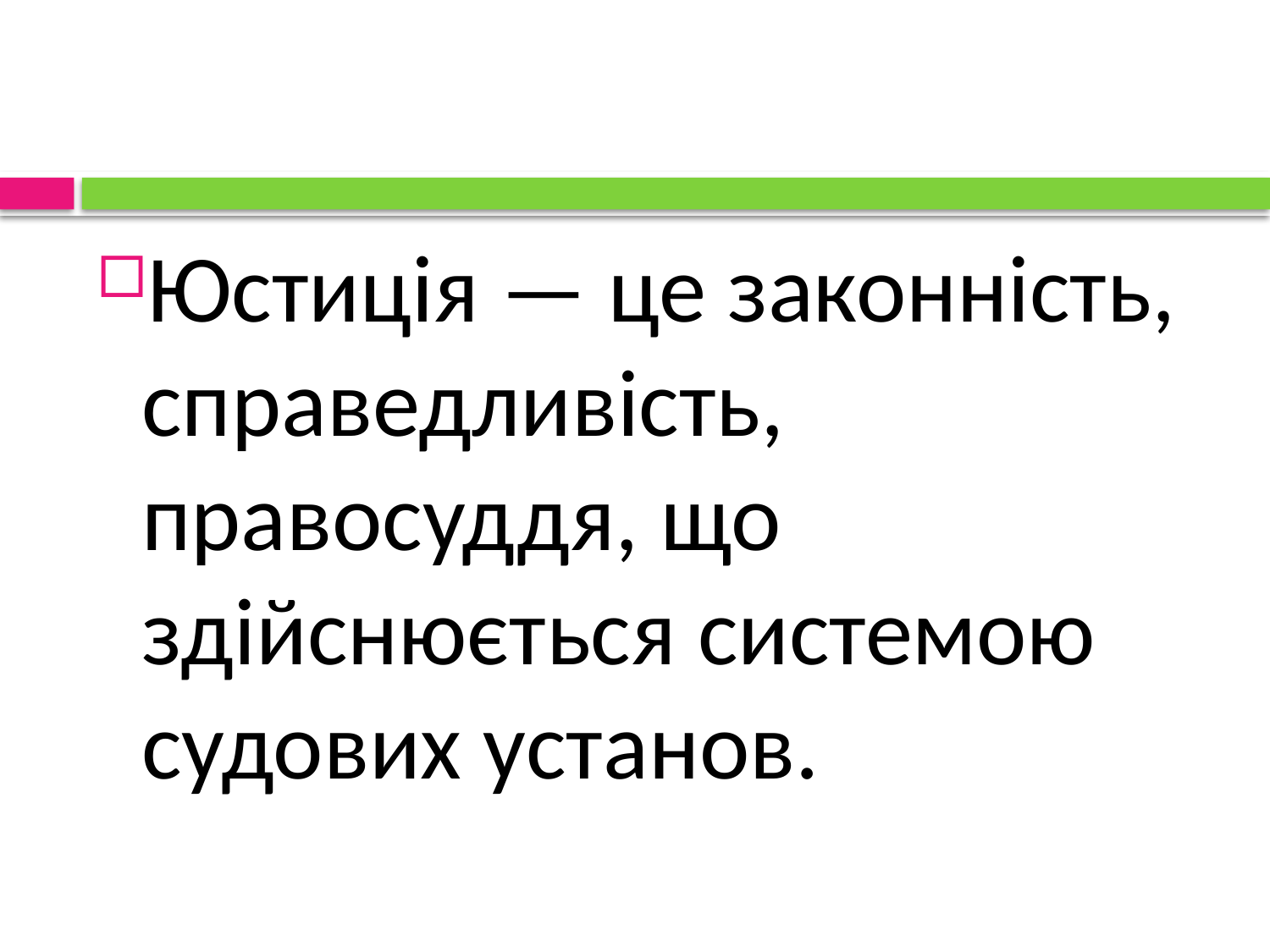

#
Юстиція — це законність, справедливість, правосуддя, що здійснюється системою судових установ.